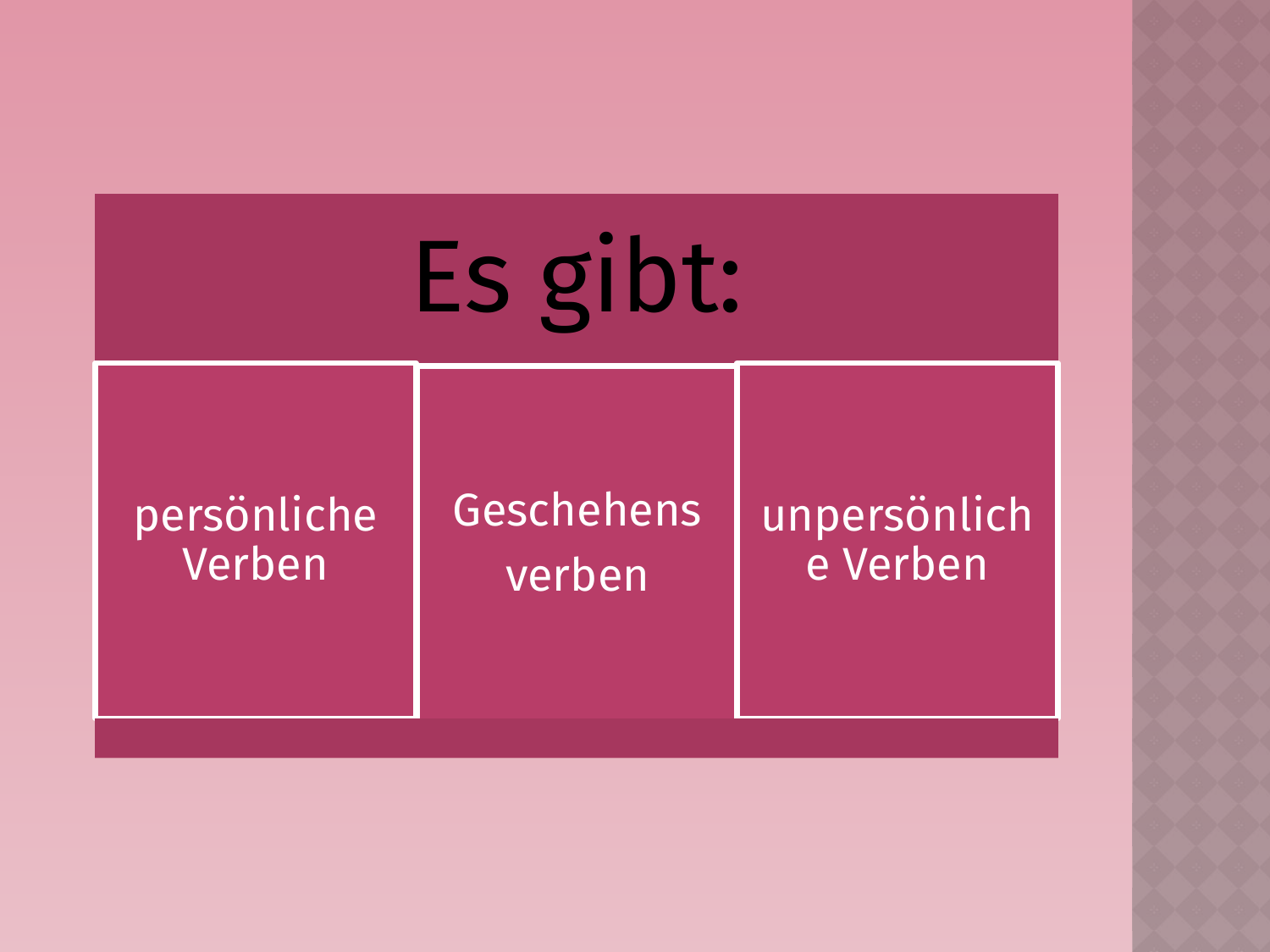

Es gibt:
persönliche Verben
Geschehens
verben
unpersönliche Verben